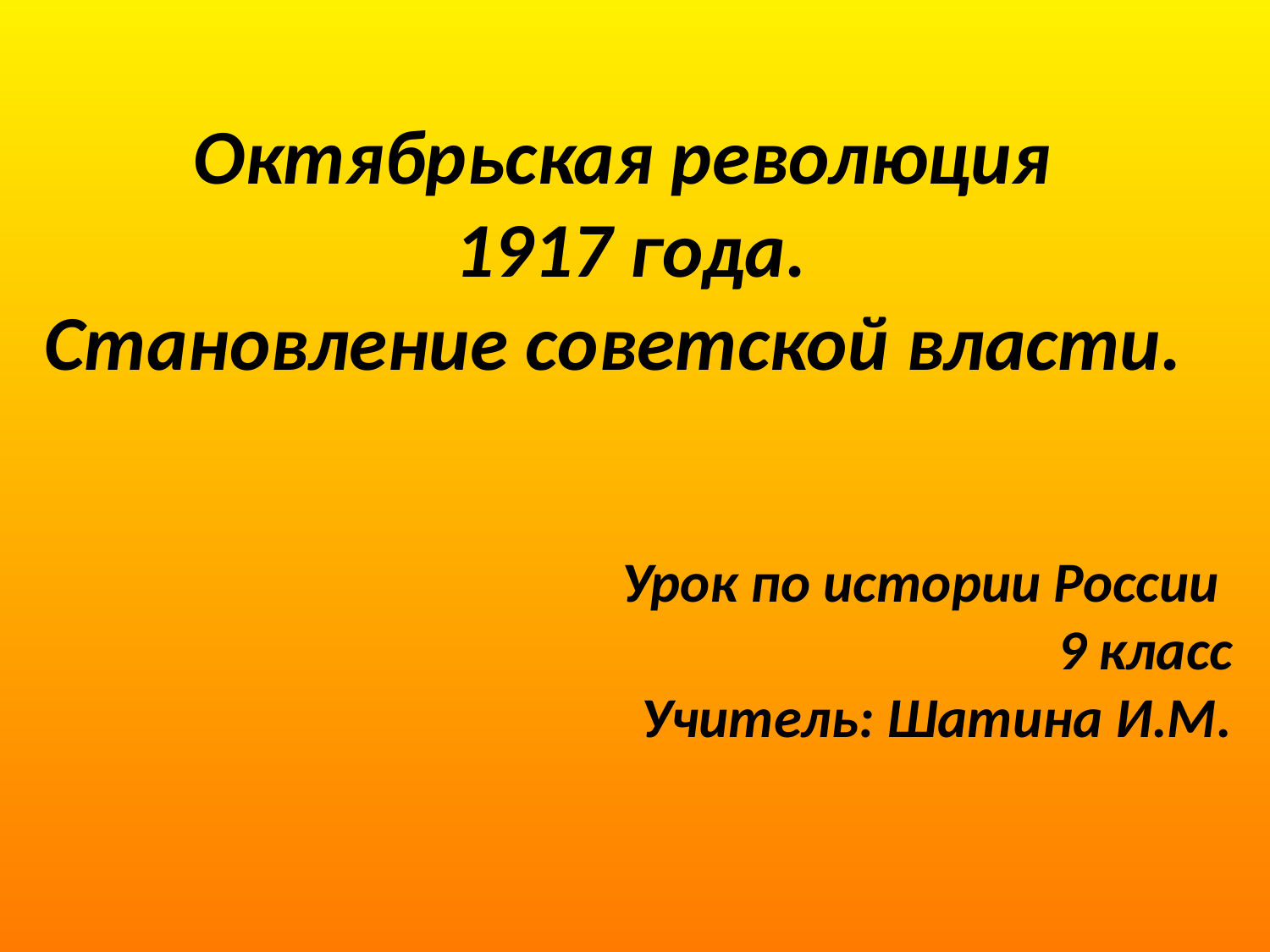

# Октябрьская революция 1917 года. Становление советской власти.
Урок по истории России
9 класс
Учитель: Шатина И.М.